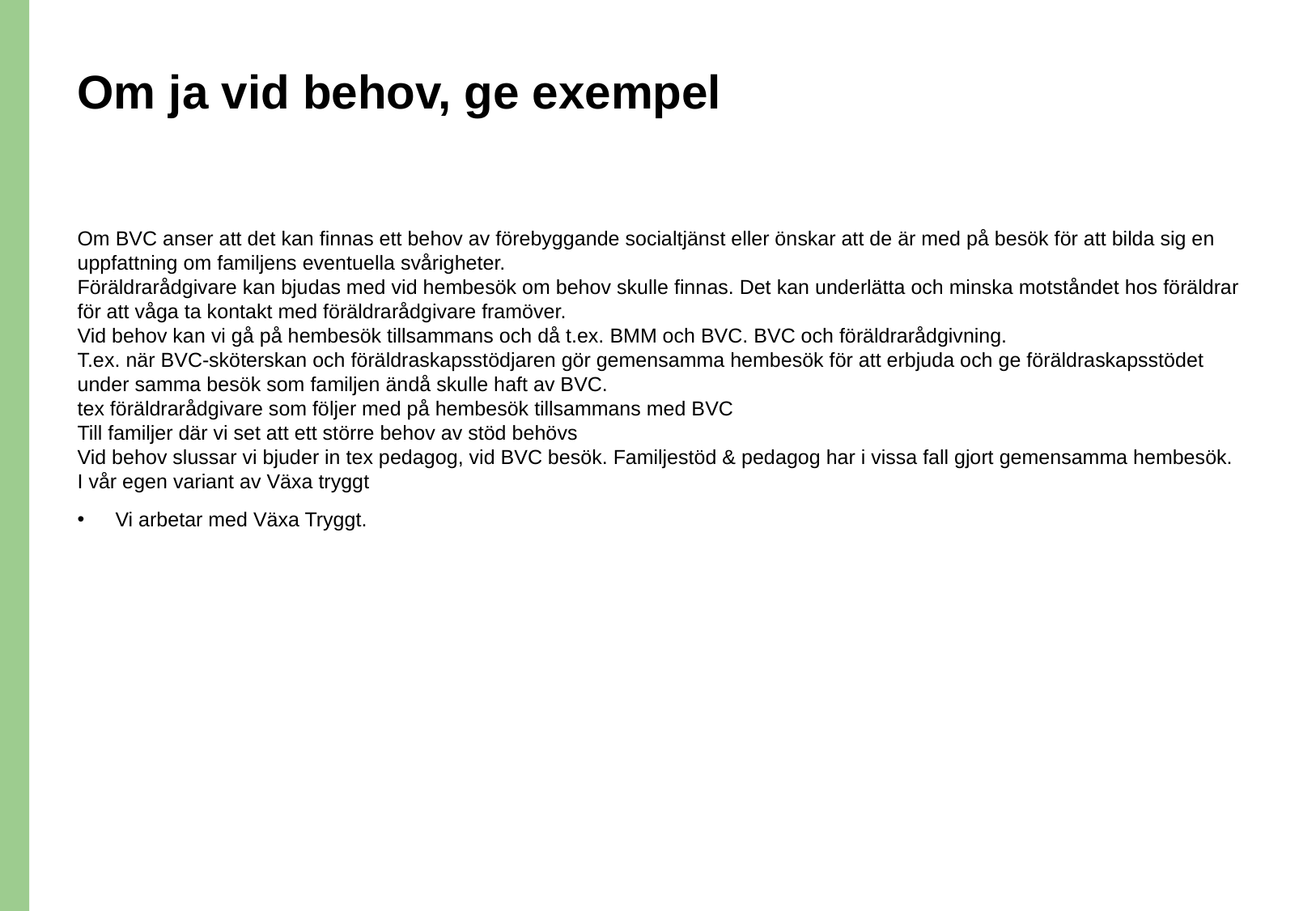

# Om ja vid behov, ge exempel
Om BVC anser att det kan finnas ett behov av förebyggande socialtjänst eller önskar att de är med på besök för att bilda sig en uppfattning om familjens eventuella svårigheter.
Föräldrarådgivare kan bjudas med vid hembesök om behov skulle finnas. Det kan underlätta och minska motståndet hos föräldrar för att våga ta kontakt med föräldrarådgivare framöver.
Vid behov kan vi gå på hembesök tillsammans och då t.ex. BMM och BVC. BVC och föräldrarådgivning.
T.ex. när BVC-sköterskan och föräldraskapsstödjaren gör gemensamma hembesök för att erbjuda och ge föräldraskapsstödet under samma besök som familjen ändå skulle haft av BVC.
tex föräldrarådgivare som följer med på hembesök tillsammans med BVC
Till familjer där vi set att ett större behov av stöd behövs
Vid behov slussar vi bjuder in tex pedagog, vid BVC besök. Familjestöd & pedagog har i vissa fall gjort gemensamma hembesök.
I vår egen variant av Växa tryggt
Vi arbetar med Växa Tryggt.